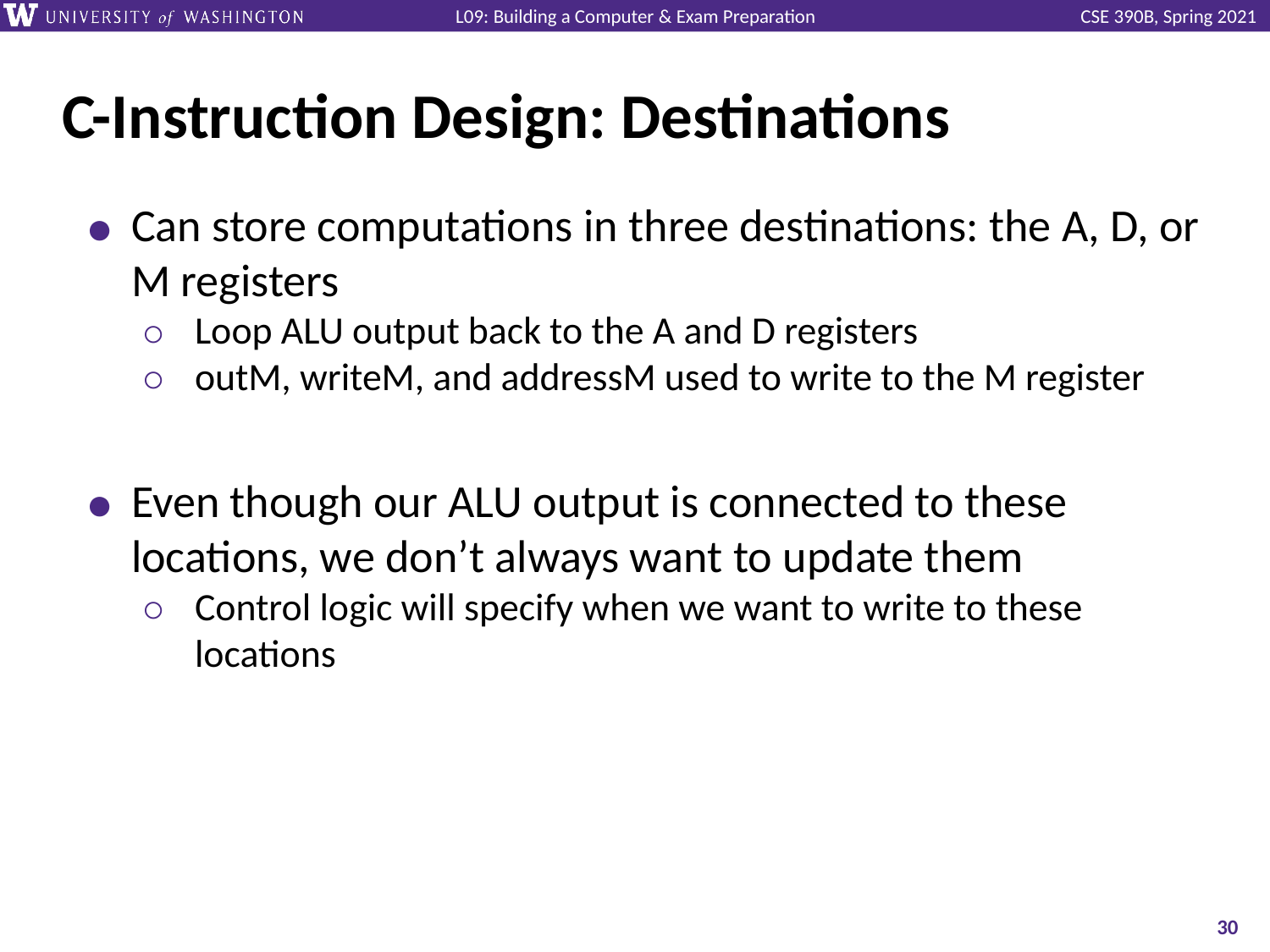

# C-Instruction Design: Destinations
Can store computations in three destinations: the A, D, or M registers
Loop ALU output back to the A and D registers
outM, writeM, and addressM used to write to the M register

Even though our ALU output is connected to these locations, we don’t always want to update them
Control logic will specify when we want to write to these locations
30